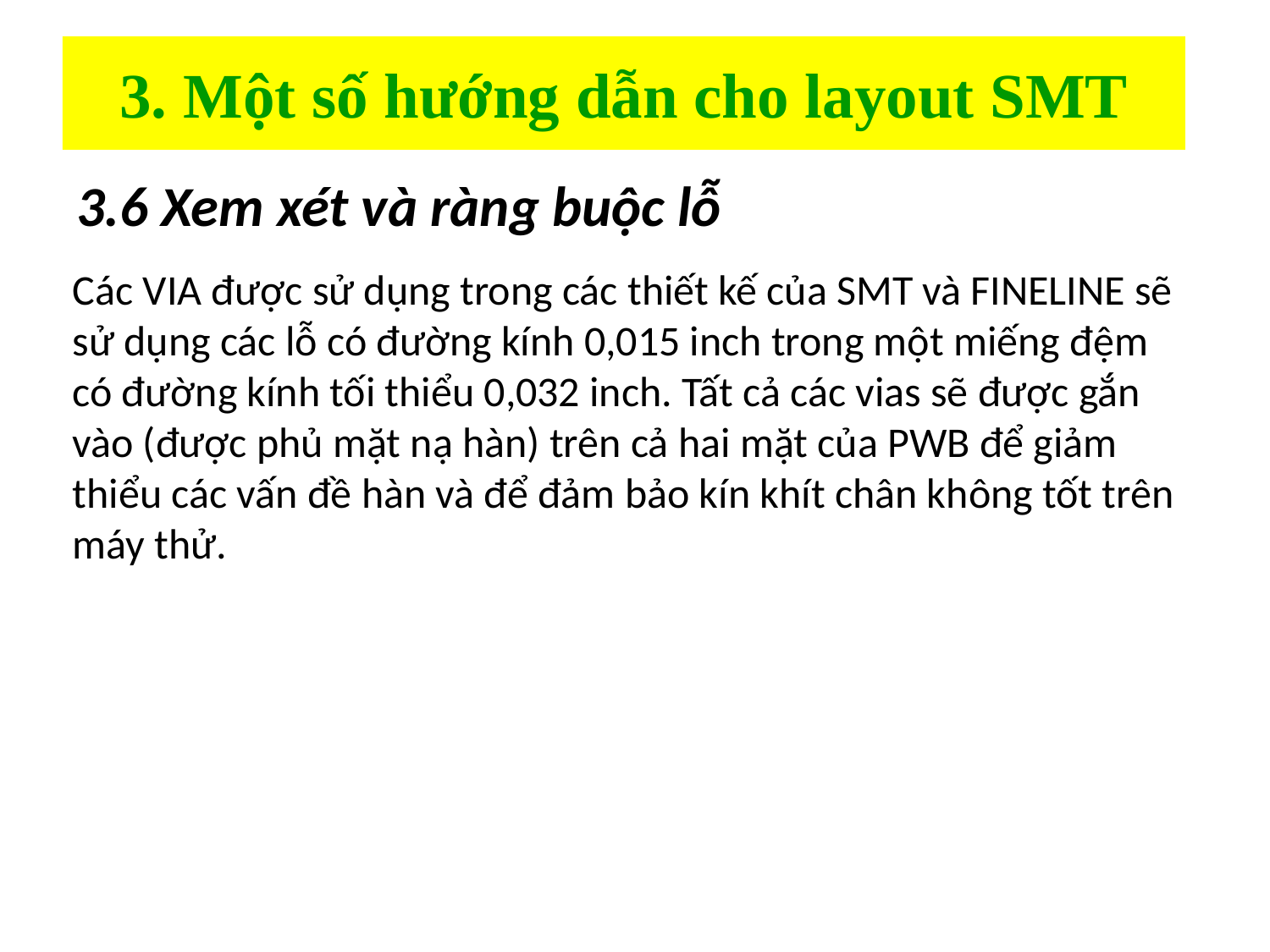

# 3. Một số hướng dẫn cho layout SMT
3.6 Xem xét và ràng buộc lỗ
Các VIA được sử dụng trong các thiết kế của SMT và FINELINE sẽ sử dụng các lỗ có đường kính 0,015 inch trong một miếng đệm có đường kính tối thiểu 0,032 inch. Tất cả các vias sẽ được gắn vào (được phủ mặt nạ hàn) trên cả hai mặt của PWB để giảm thiểu các vấn đề hàn và để đảm bảo kín khít chân không tốt trên máy thử.